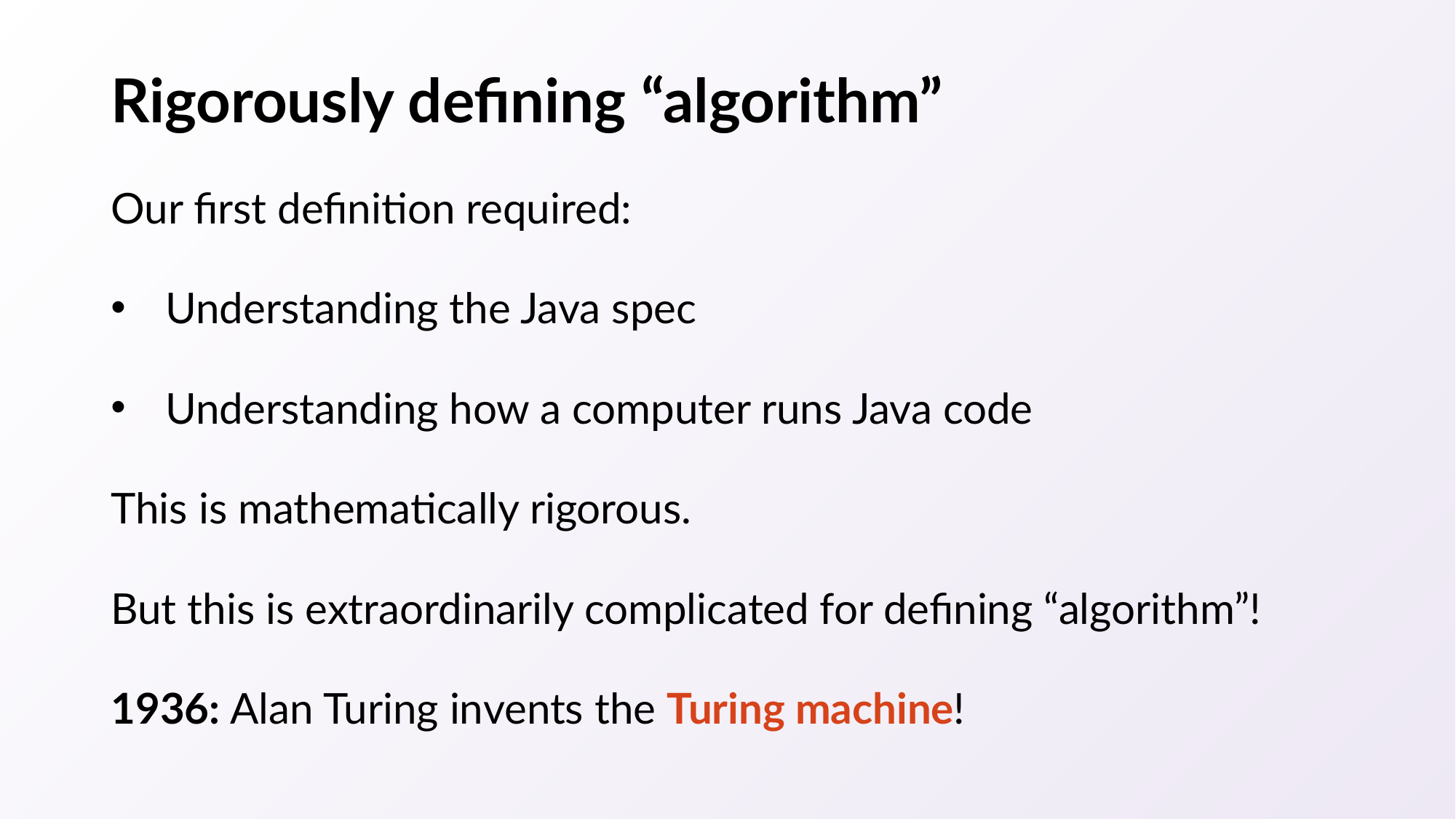

# Rigorously defining “algorithm”
Our first definition required:
Understanding the Java spec
Understanding how a computer runs Java code
This is mathematically rigorous.
But this is extraordinarily complicated for defining “algorithm”!
1936: Alan Turing invents the Turing machine!